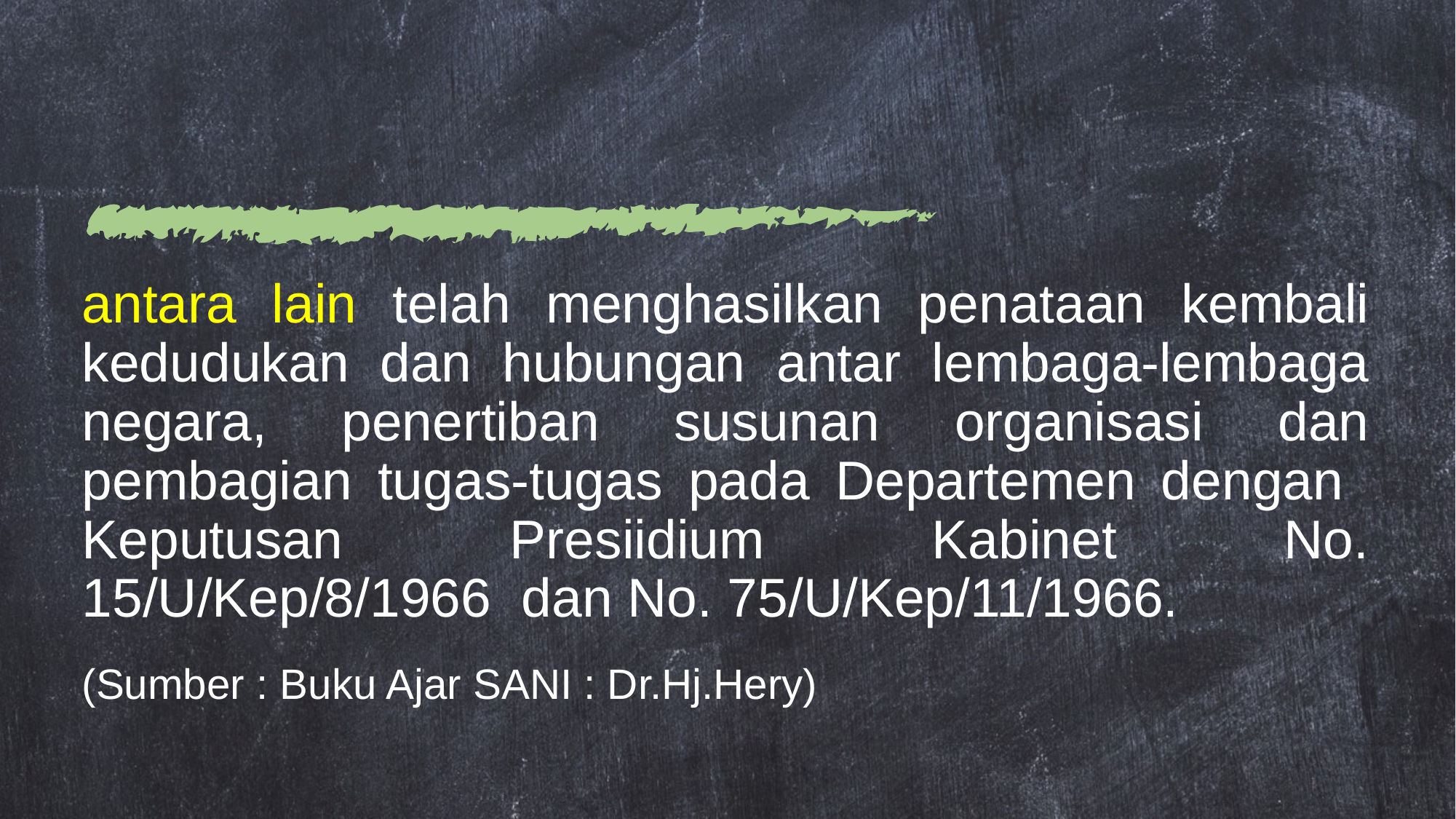

antara lain telah menghasilkan penataan kembali kedudukan dan hubungan antar lembaga-lembaga negara, penertiban susunan organisasi dan pembagian tugas-tugas pada Departemen dengan  Keputusan  Presiidium  Kabinet  No. 15/U/Kep/8/1966  dan No. 75/U/Kep/11/1966.
(Sumber : Buku Ajar SANI : Dr.Hj.Hery)